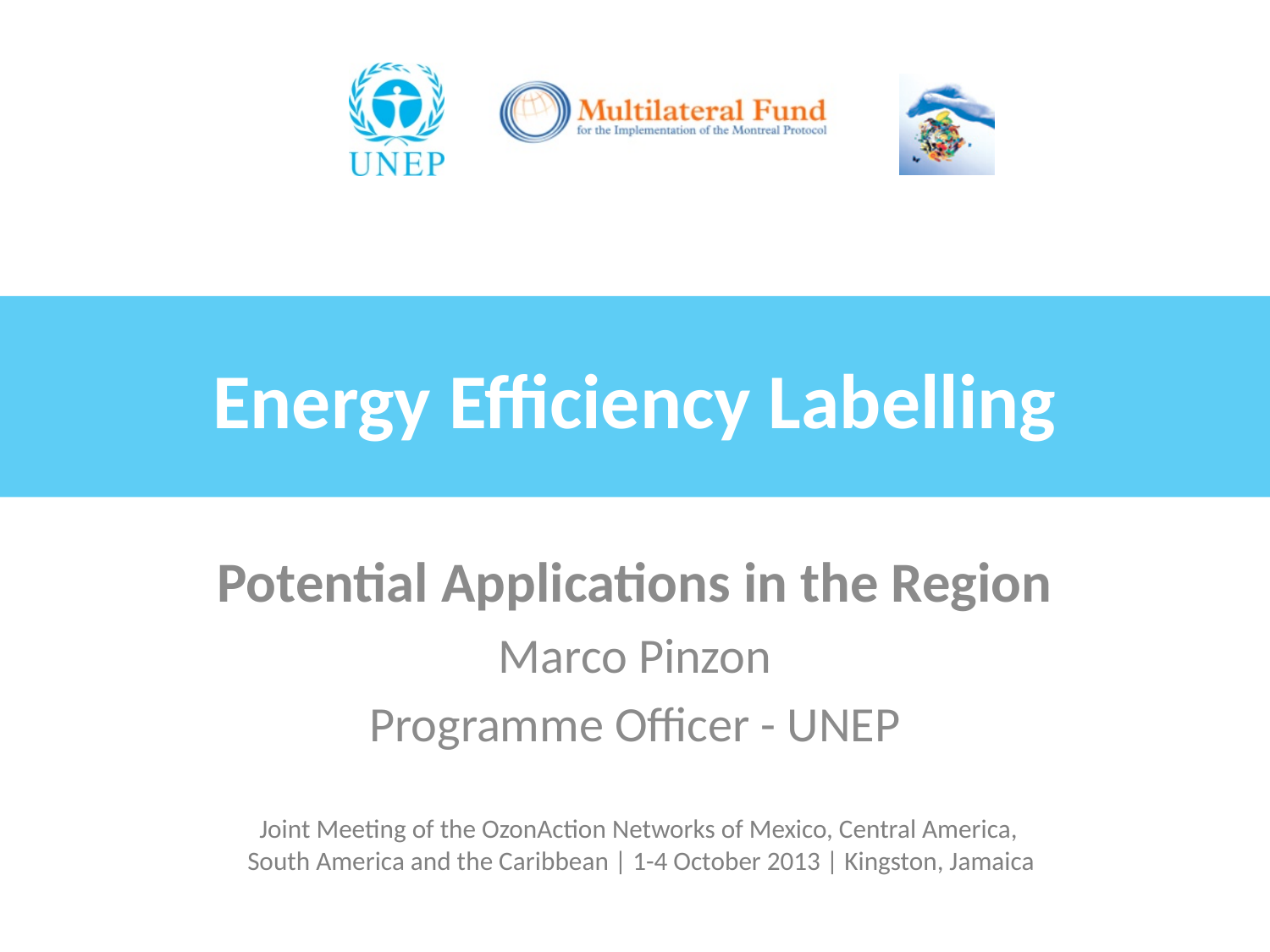

# Energy Efficiency Labelling
Potential Applications in the Region
Marco Pinzon
Programme Officer - UNEP